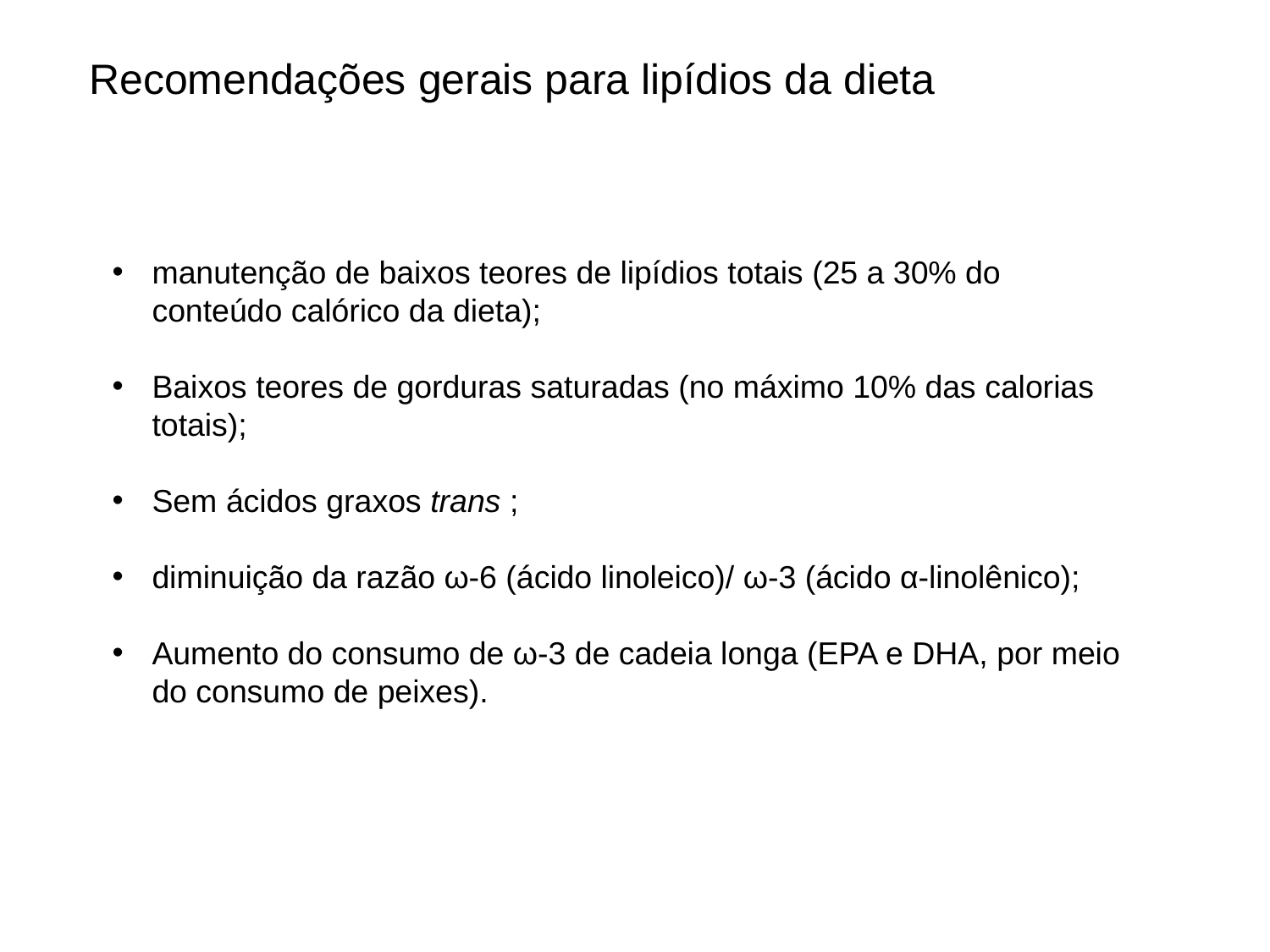

Recomendações gerais para lipídios da dieta
manutenção de baixos teores de lipídios totais (25 a 30% do conteúdo calórico da dieta);

Baixos teores de gorduras saturadas (no máximo 10% das calorias totais);

Sem ácidos graxos trans ;

diminuição da razão ω-6 (ácido linoleico)/ ω-3 (ácido α-linolênico);

Aumento do consumo de ω-3 de cadeia longa (EPA e DHA, por meio do consumo de peixes).